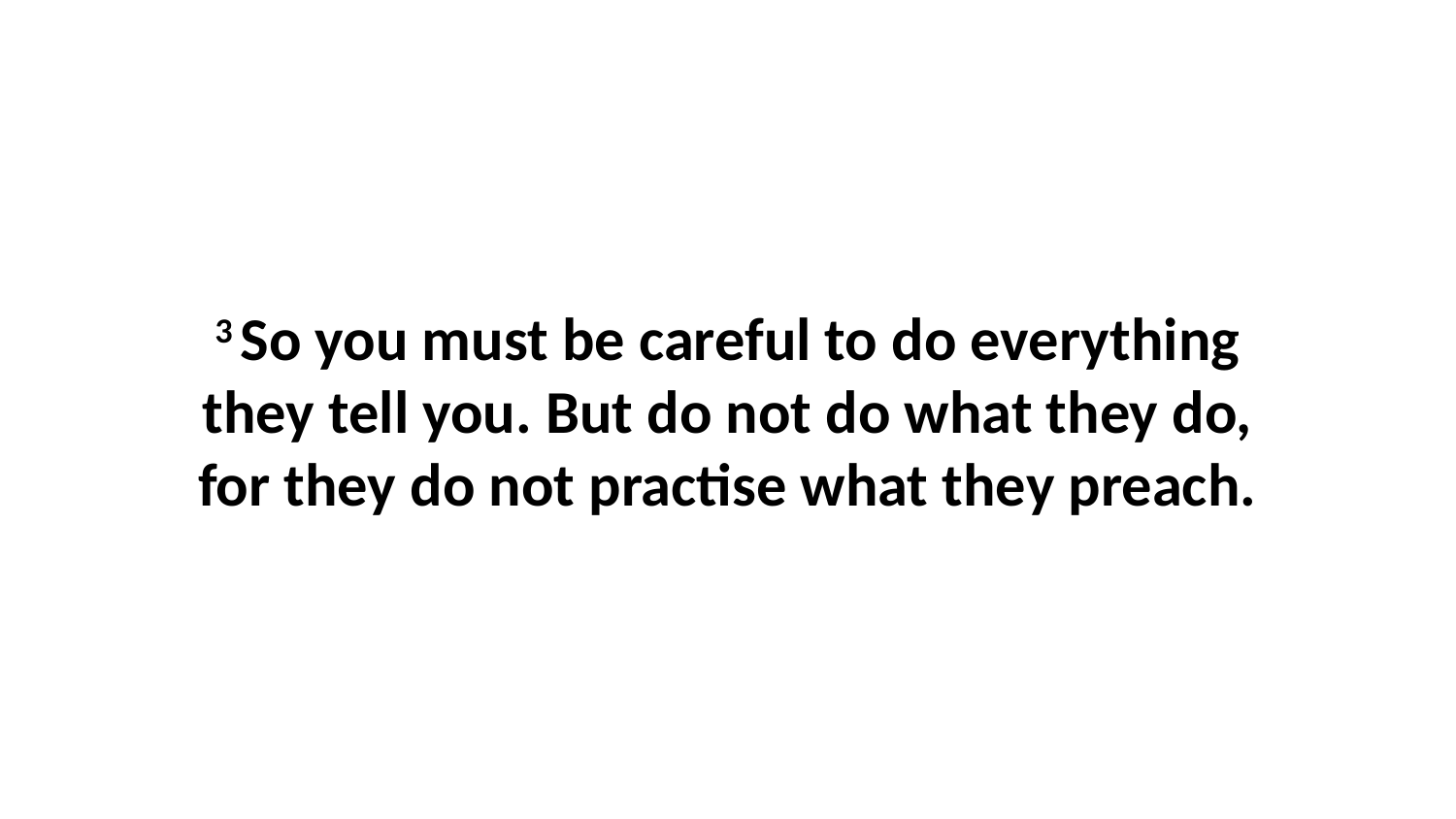

3 So you must be careful to do everything they tell you. But do not do what they do, for they do not practise what they preach.